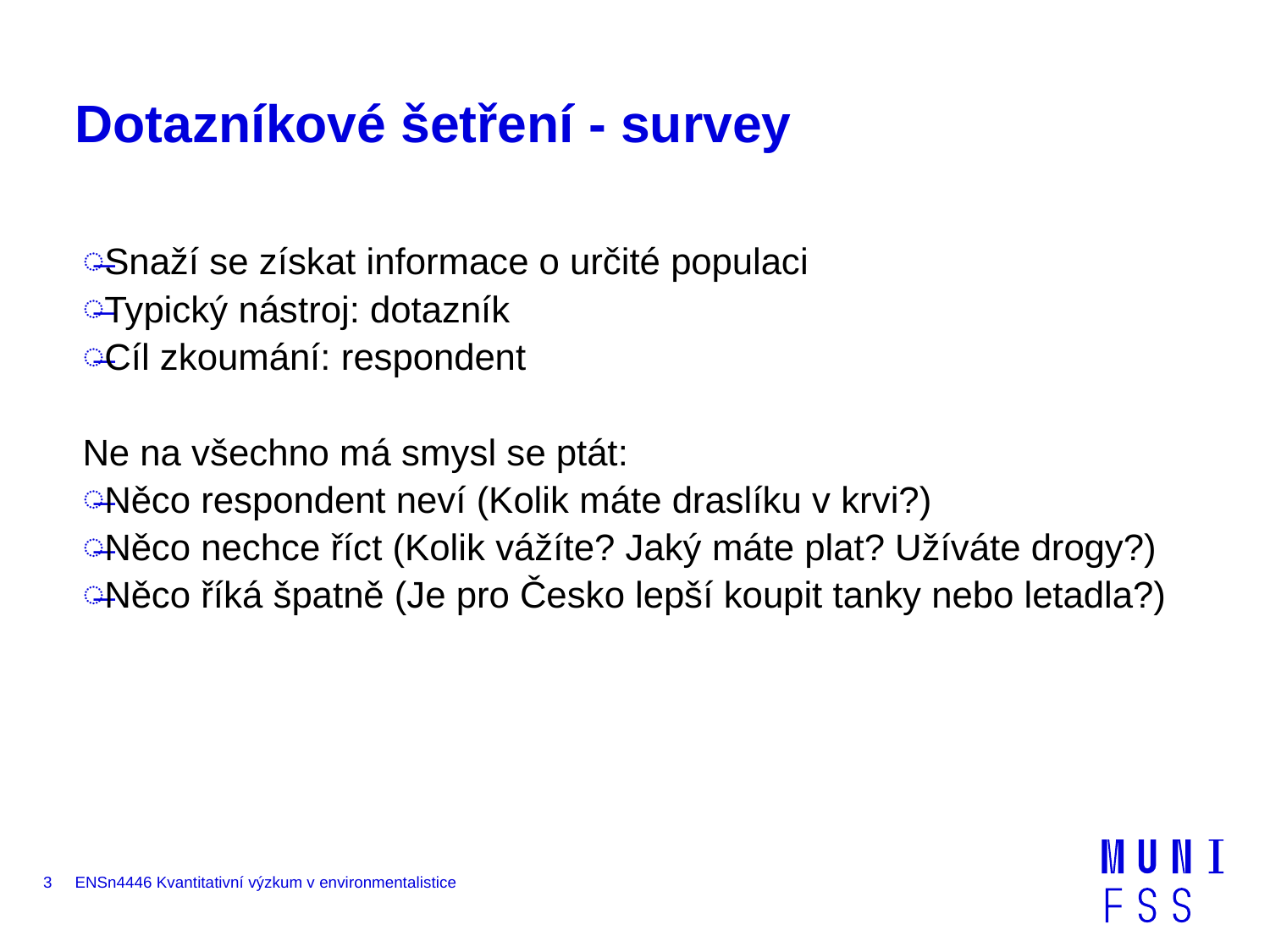

# Dotazníkové šetření - survey
Snaží se získat informace o určité populaci
Typický nástroj: dotazník
Cíl zkoumání: respondent

Ne na všechno má smysl se ptát:
Něco respondent neví (Kolik máte draslíku v krvi?)
Něco nechce říct (Kolik vážíte? Jaký máte plat? Užíváte drogy?)
Něco říká špatně (Je pro Česko lepší koupit tanky nebo letadla?)
3
ENSn4446 Kvantitativní výzkum v environmentalistice